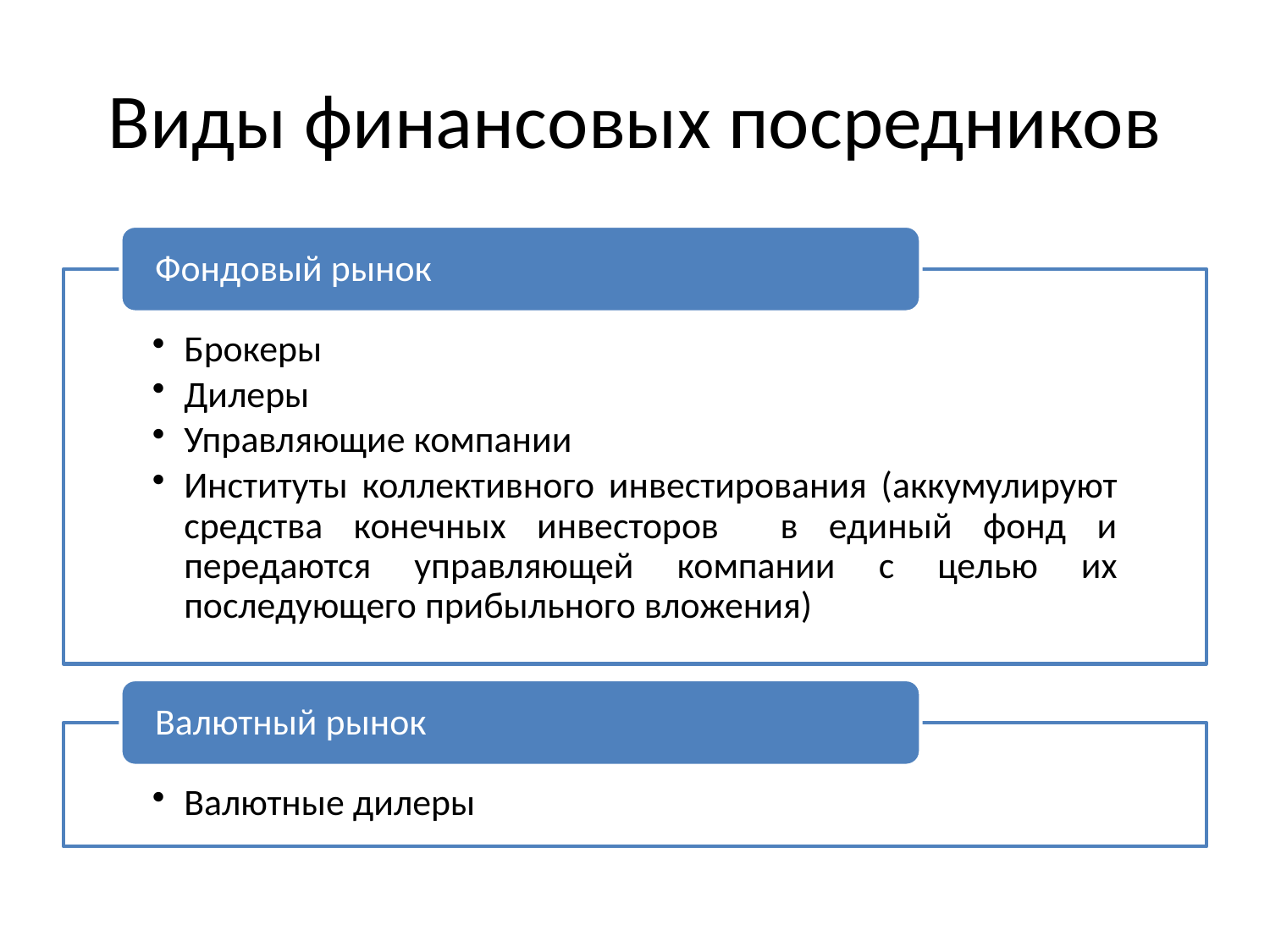

# Виды финансовых посредников
Брокеры
Дилеры
Управляющие компании
Институты коллективного инвестирования (аккумулируют средства конечных инвесторов  в единый фонд и передаются управляющей компании с целью их последующего прибыльного вложения)
Фондовый рынок
Валютные дилеры
Валютный рынок